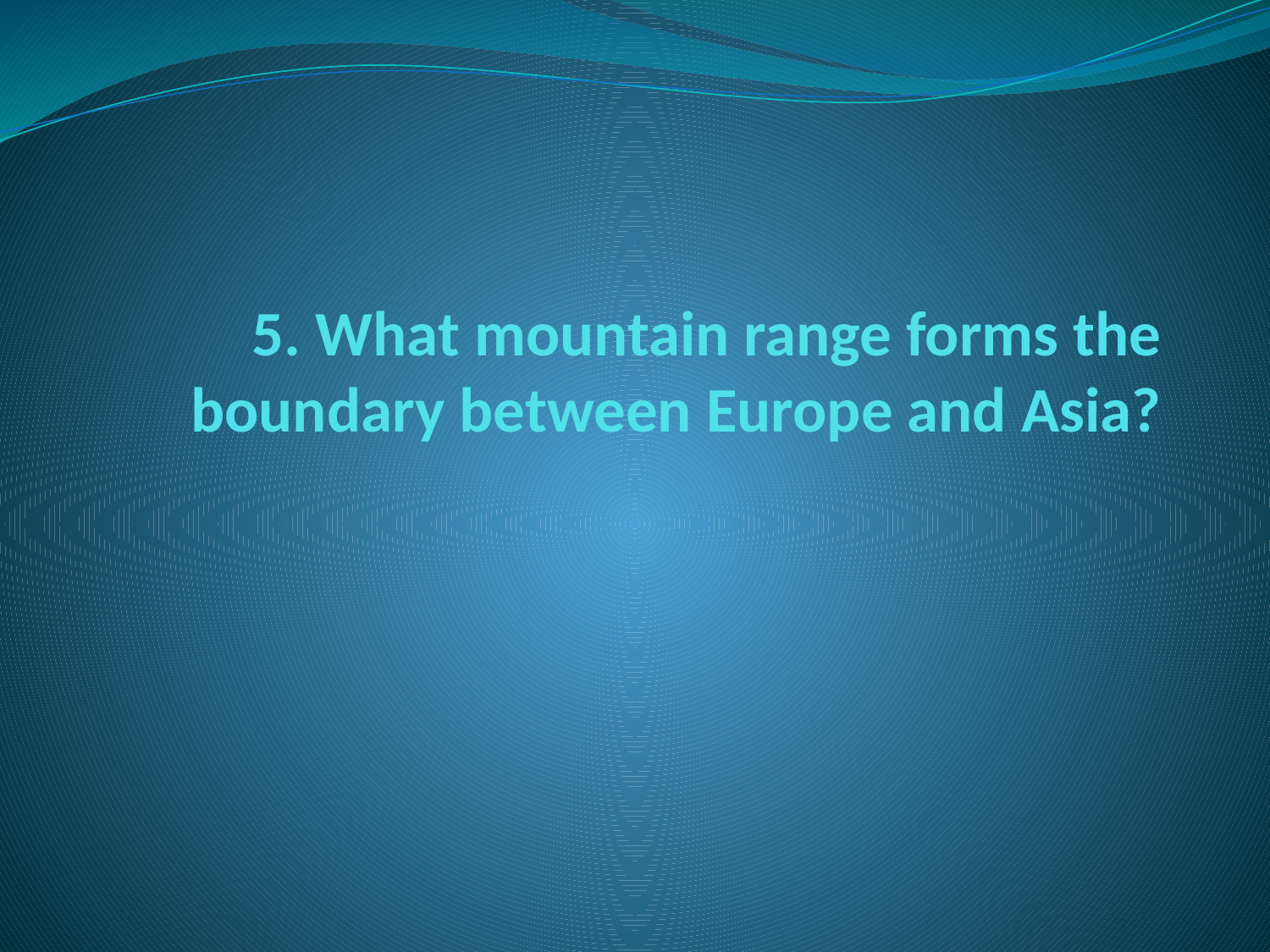

# 5. What mountain range forms the boundary between Europe and Asia?